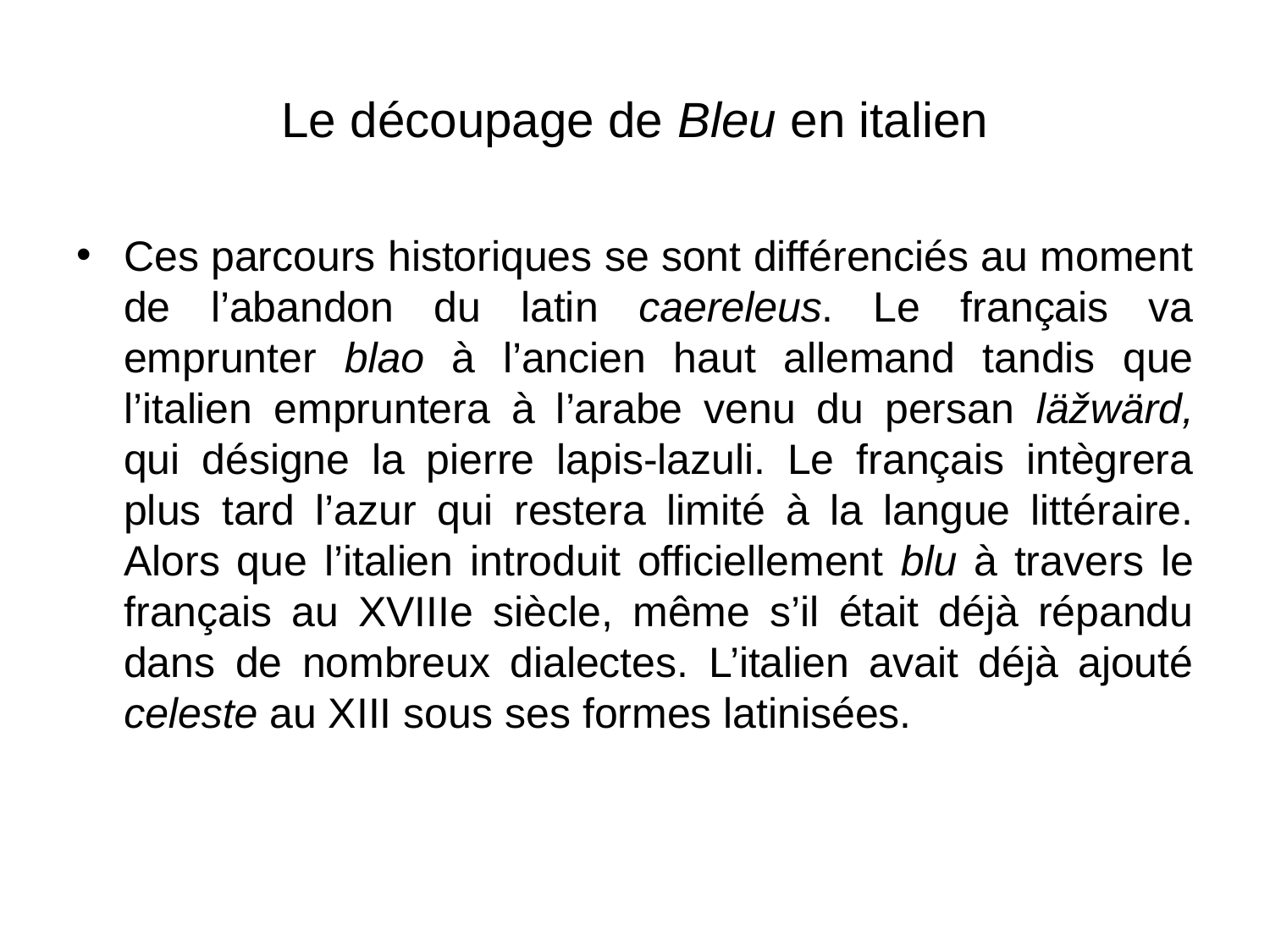

# Le découpage de Bleu en italien
Ces parcours historiques se sont différenciés au moment de l’abandon du latin caereleus. Le français va emprunter blao à l’ancien haut allemand tandis que l’italien empruntera à l’arabe venu du persan läžwärd, qui désigne la pierre lapis-lazuli. Le français intègrera plus tard l’azur qui restera limité à la langue littéraire. Alors que l’italien introduit officiellement blu à travers le français au XVIIIe siècle, même s’il était déjà répandu dans de nombreux dialectes. L’italien avait déjà ajouté celeste au XIII sous ses formes latinisées.